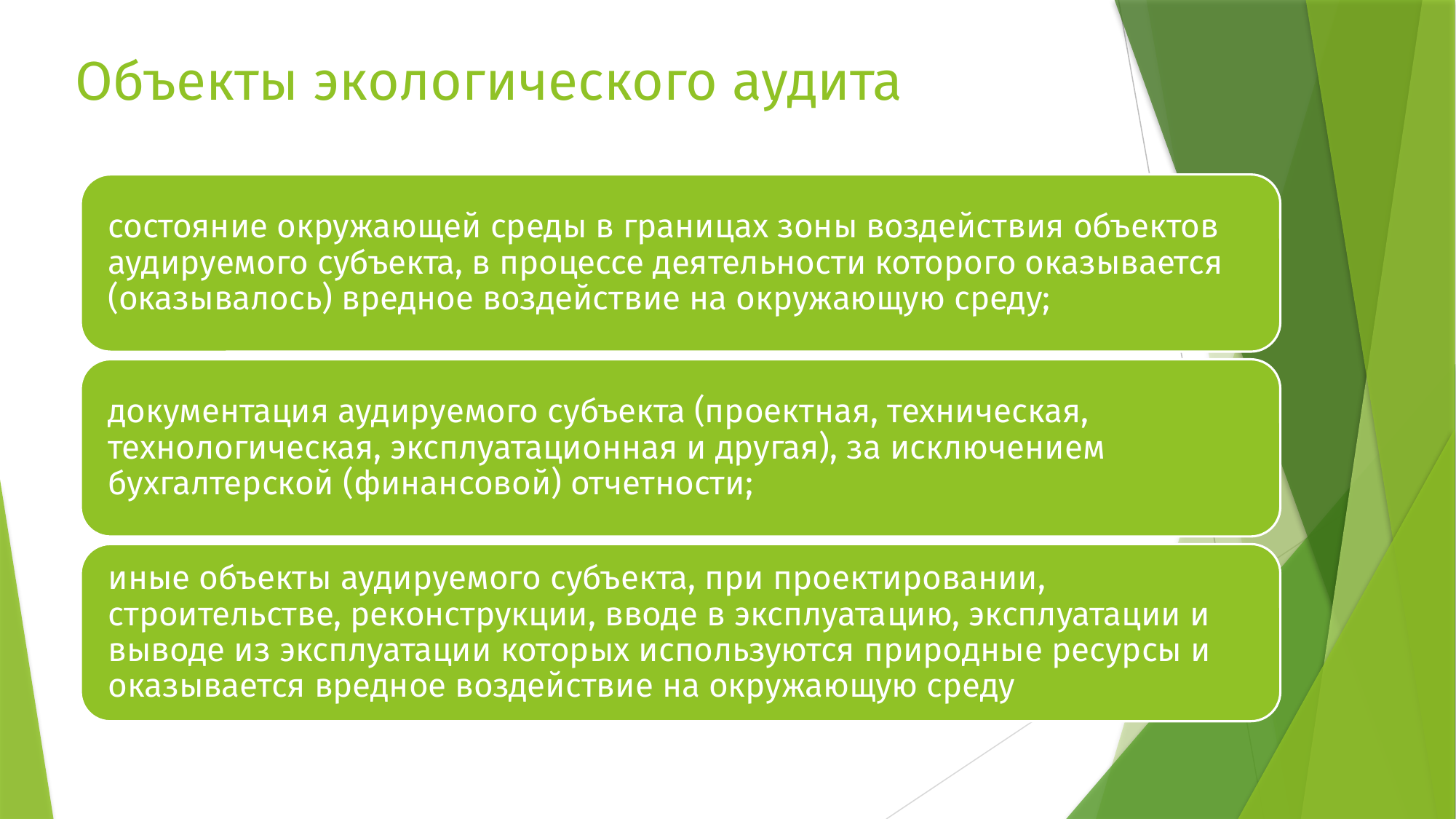

# Объекты экологического аудита
состояние окружающей среды в границах зоны воздействия объектов аудируемого субъекта, в процессе деятельности которого оказывается (оказывалось) вредное воздействие на окружающую среду;
документация аудируемого субъекта (проектная, техническая, технологическая, эксплуатационная и другая), за исключением бухгалтерской (финансовой) отчетности;
иные объекты аудируемого субъекта, при проектировании, строительстве, реконструкции, вводе в эксплуатацию, эксплуатации и выводе из эксплуатации которых используются природные ресурсы и оказывается вредное воздействие на окружающую среду